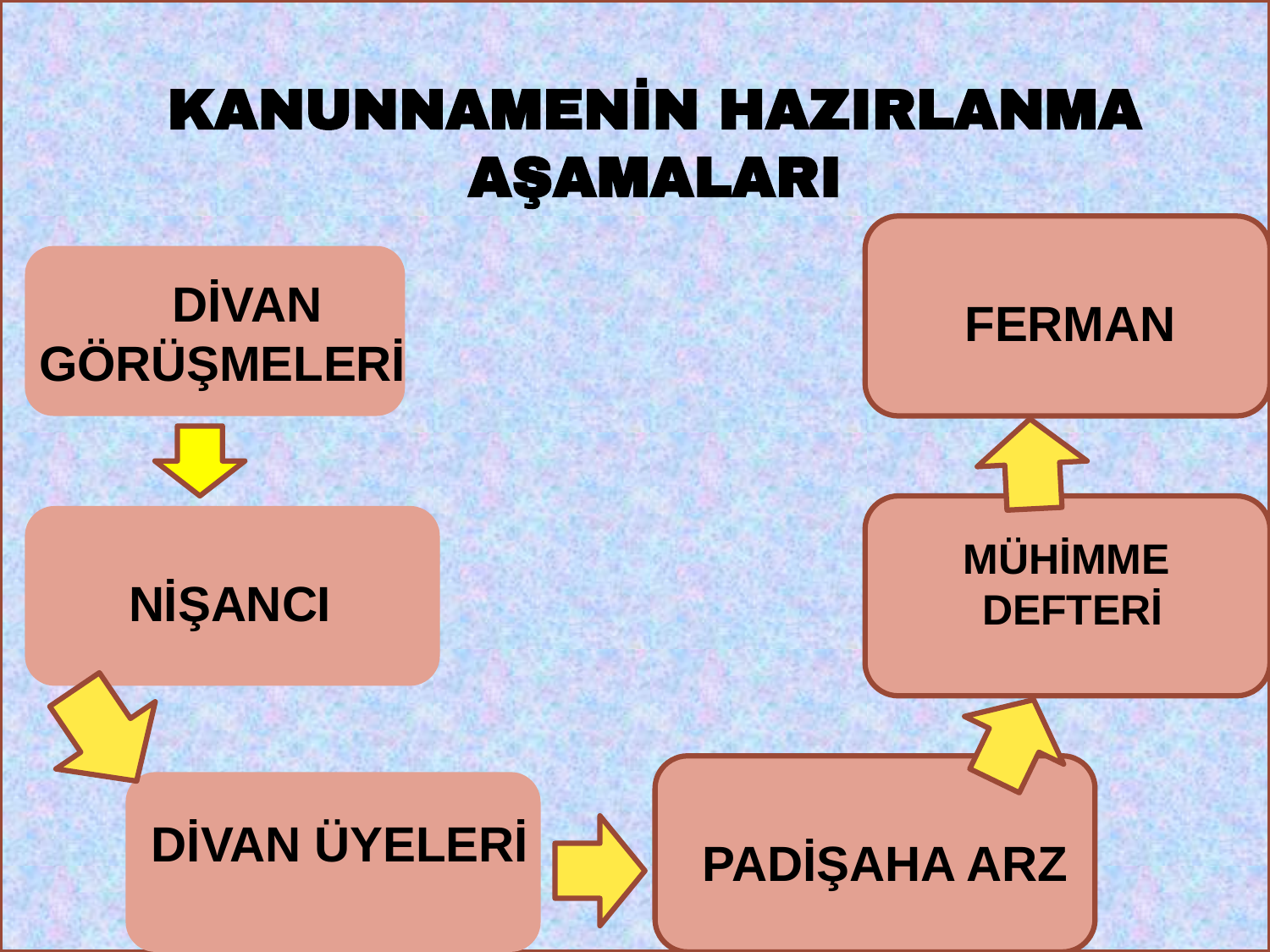

KANUNNAMENİN HAZIRLANMA AŞAMALARI

      DİVAN GÖRÜŞMELERİ
FERMAN

MÜHİMME  DEFTERİ
NİŞANCI

DİVAN ÜYELERİ

PADİŞAHA ARZ